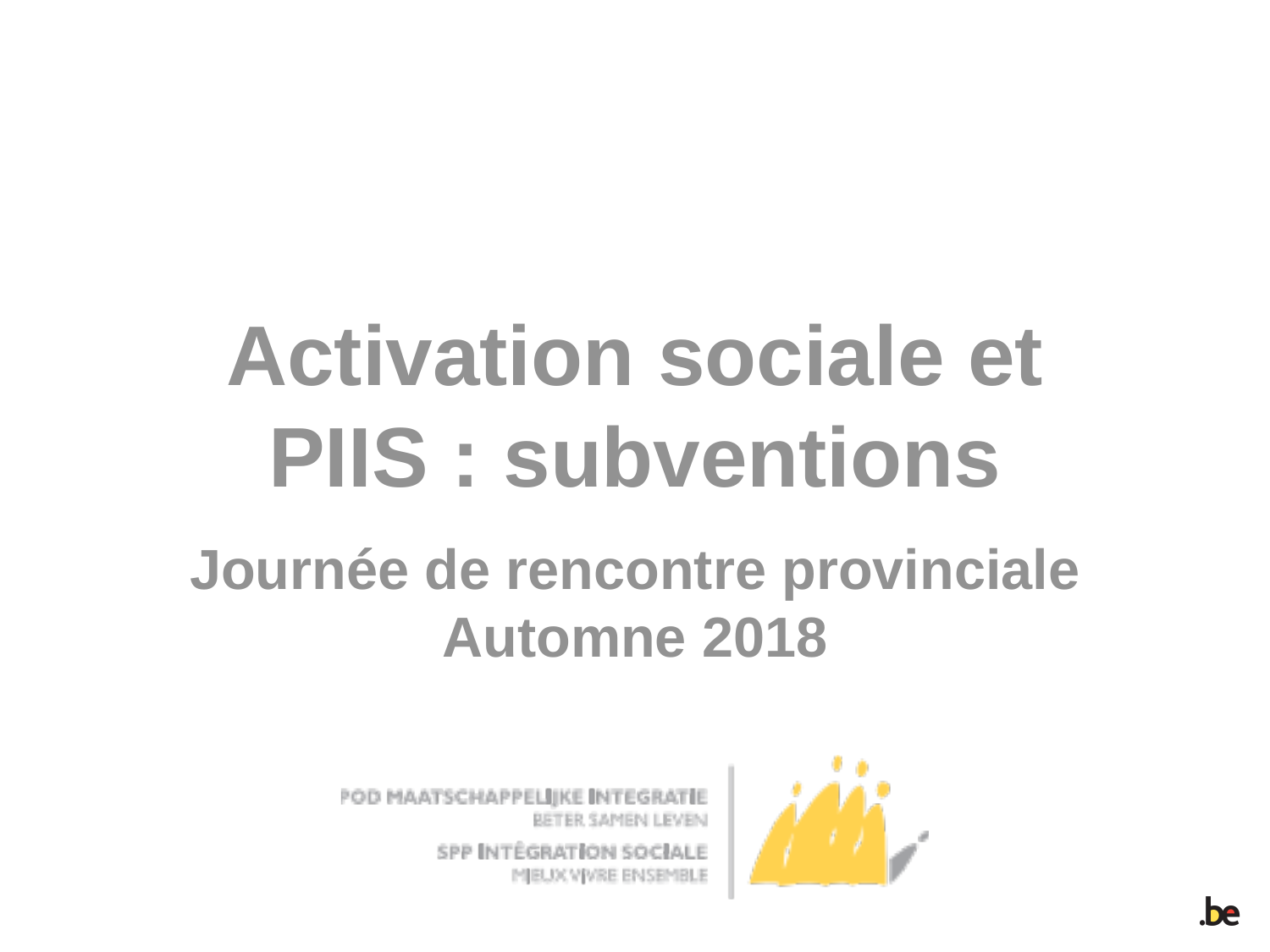

# Activation sociale et PIIS : subventions
Journée de rencontre provinciale
Automne 2018